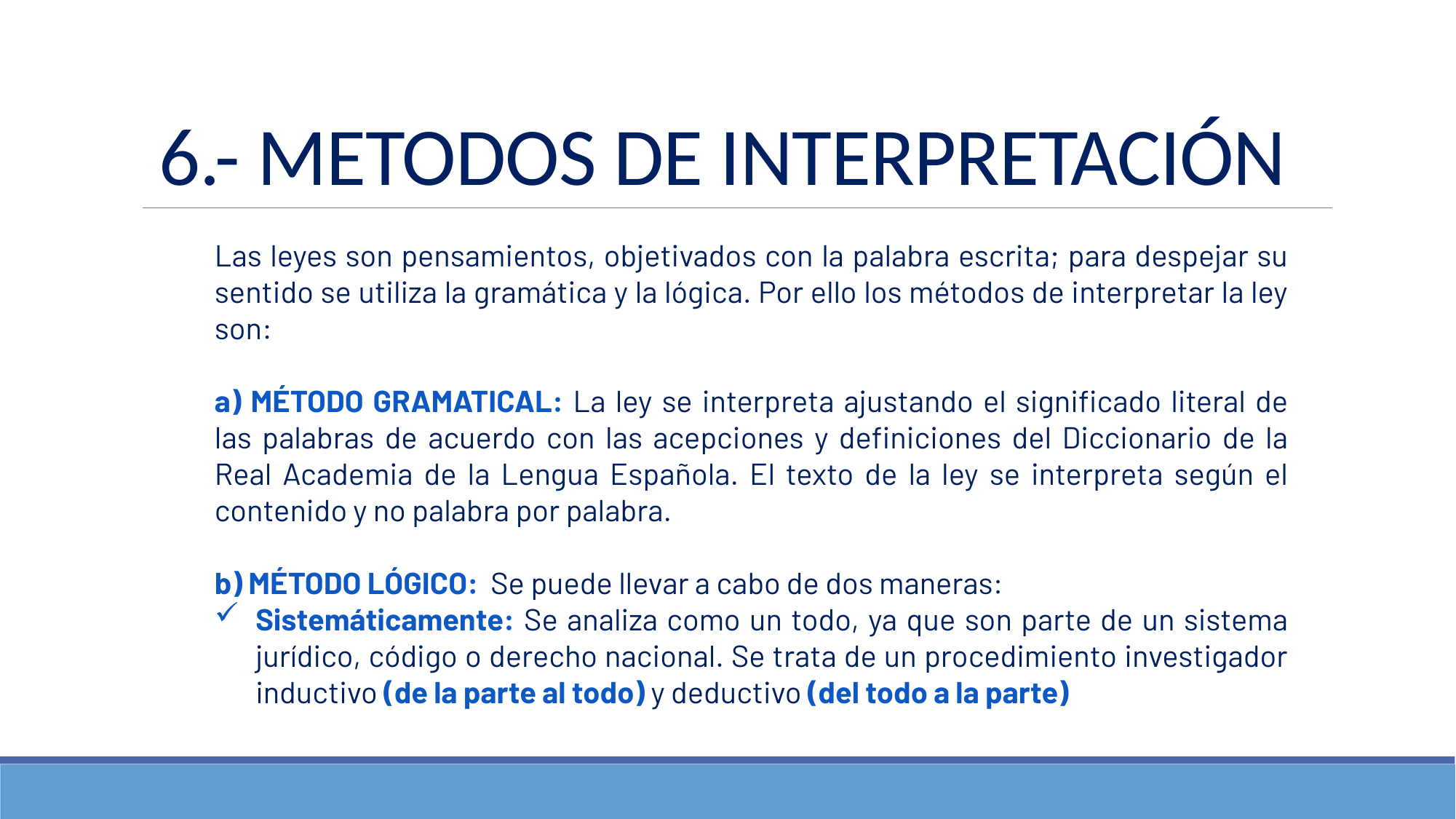

# 6.- METODOS DE INTERPRETACIÓN
Las leyes son pensamientos, objetivados con la palabra escrita; para despejar su sentido se utiliza la gramática y la lógica. Por ello los métodos de interpretar la ley son:

a) MÉTODO GRAMATICAL: La ley se interpreta ajustando el significado literal de las palabras de acuerdo con las acepciones y definiciones del Diccionario de la Real Academia de la Lengua Española. El texto de la ley se interpreta según el contenido y no palabra por palabra.

b) MÉTODO LÓGICO:  Se puede llevar a cabo de dos maneras:
Sistemáticamente: Se analiza como un todo, ya que son parte de un sistema jurídico, código o derecho nacional. Se trata de un procedimiento investigador inductivo (de la parte al todo) y deductivo (del todo a la parte)